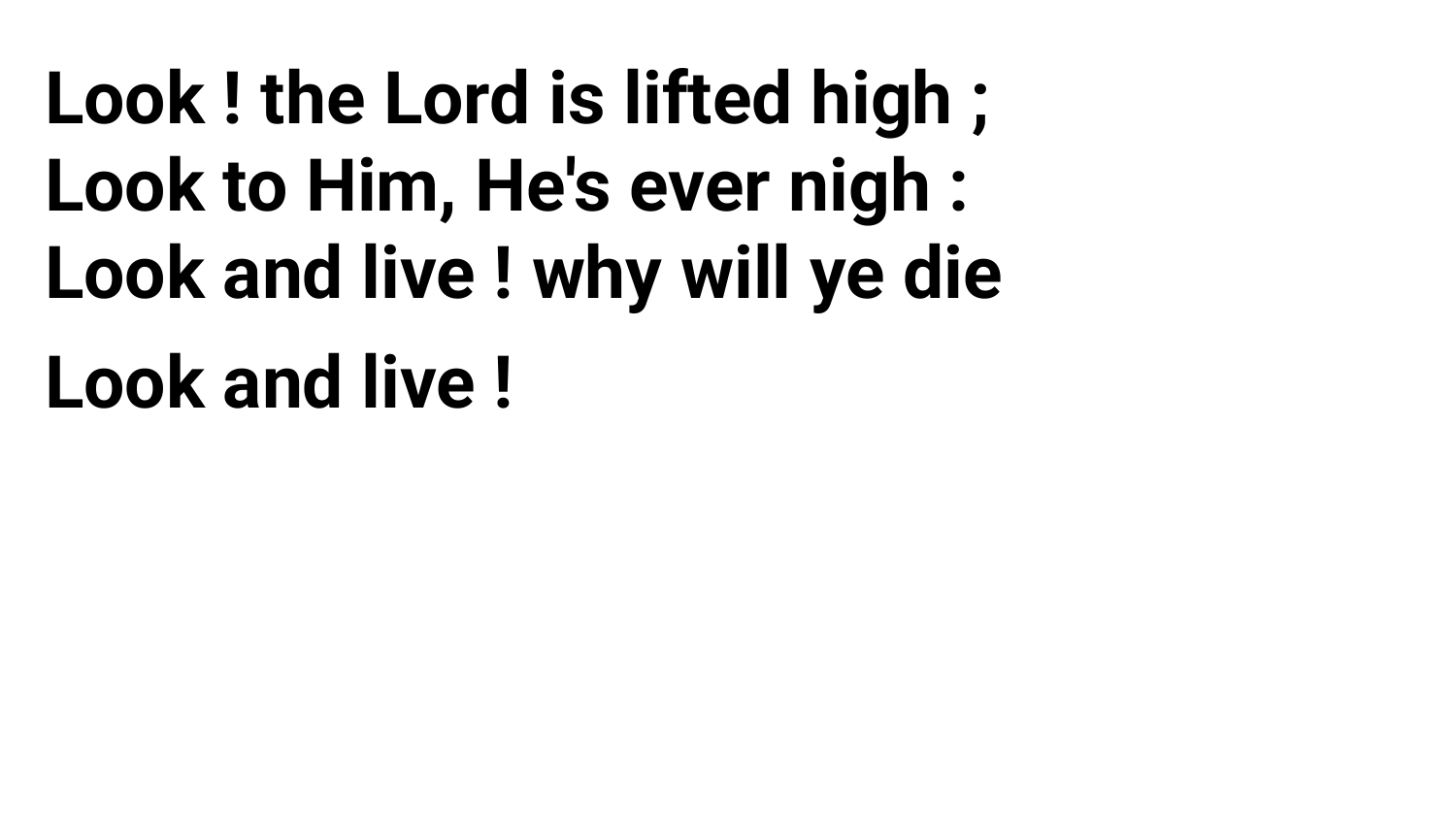

Look ! the Lord is lifted high ;
Look to Him, He's ever nigh :
Look and live ! why will ye die
Look and live !